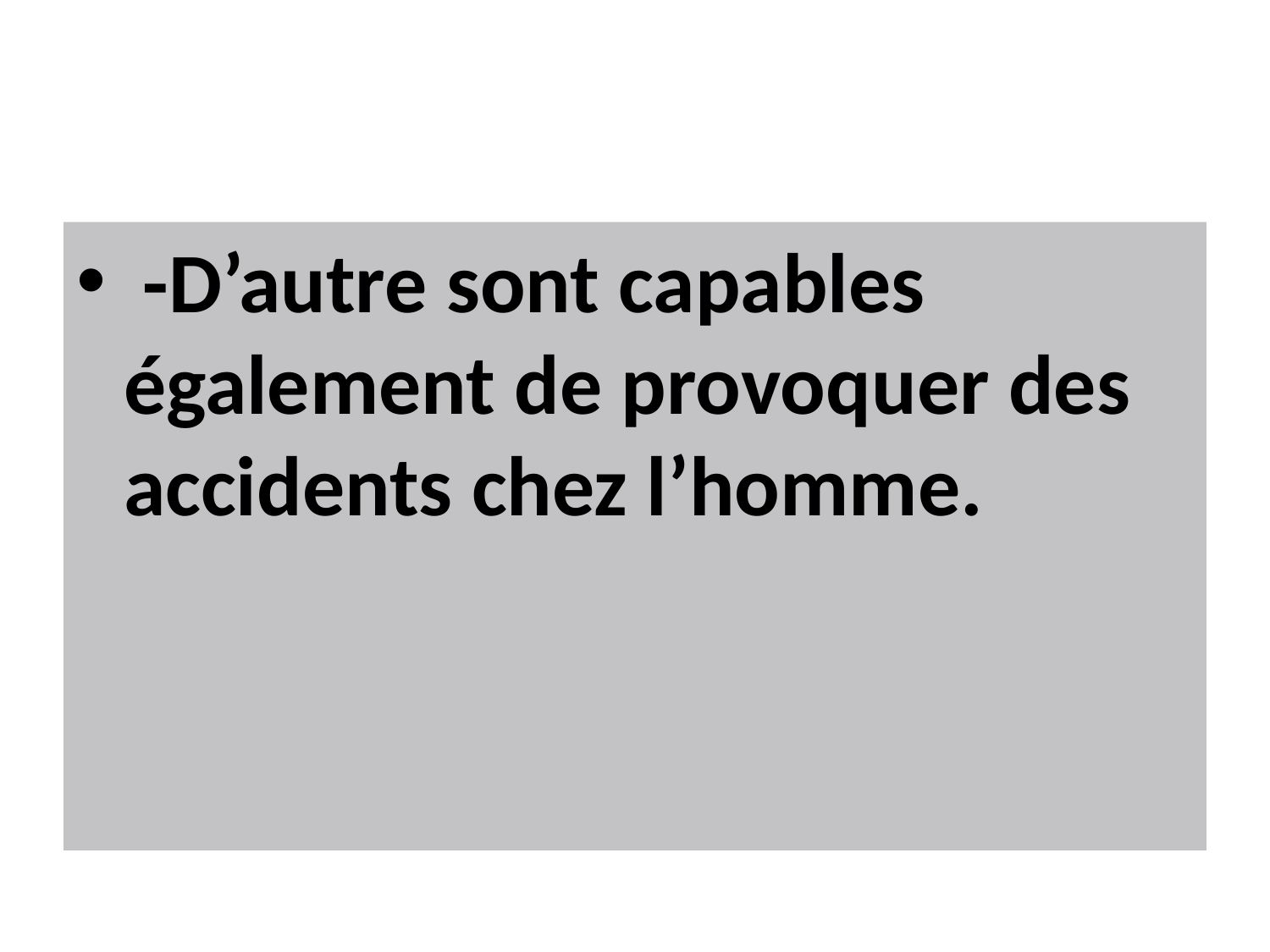

#
 -D’autre sont capables également de provoquer des accidents chez l’homme.